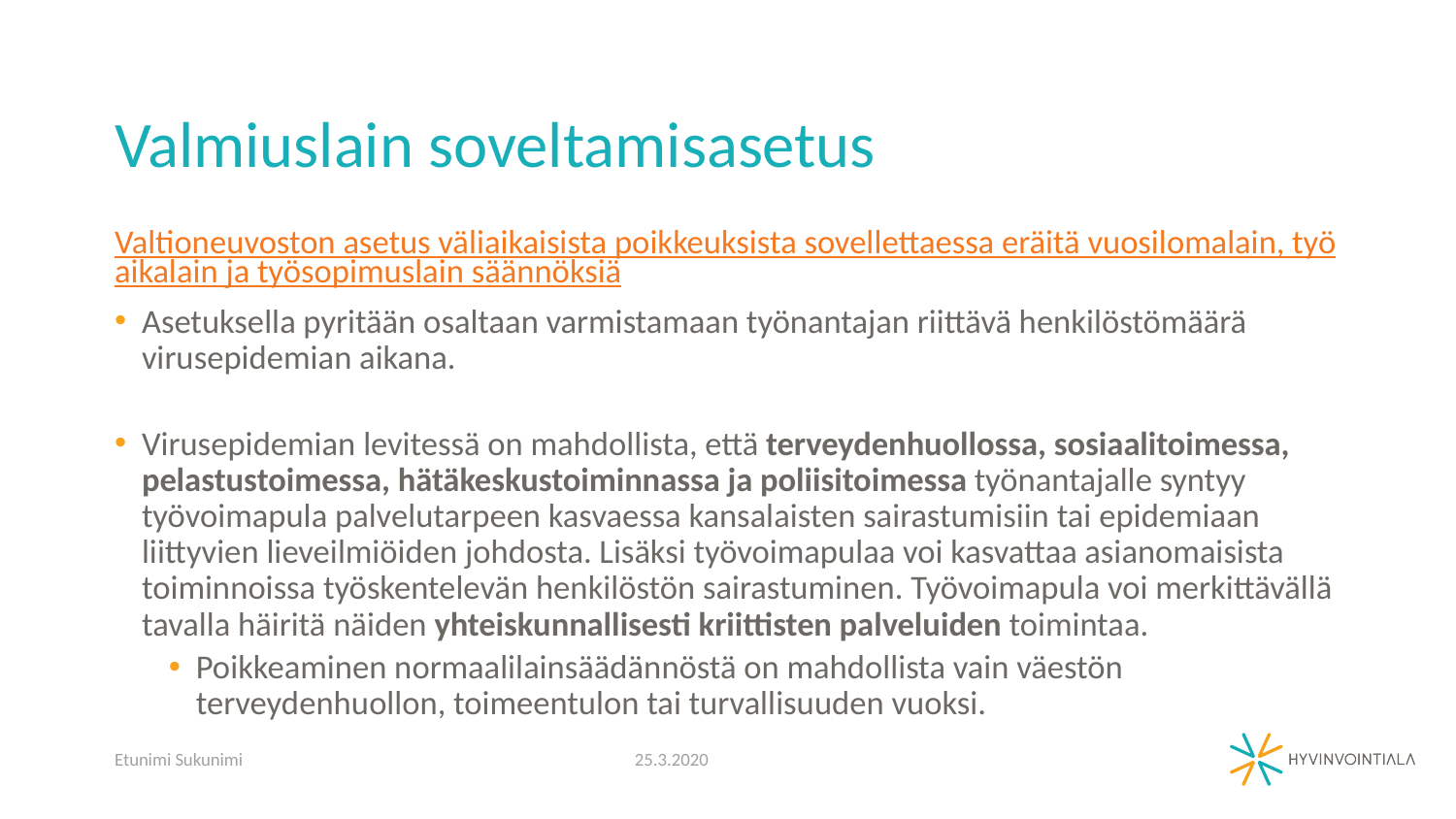

# Valmiuslain soveltamisasetus
Valtioneuvoston asetus väliaikaisista poikkeuksista sovellettaessa eräitä vuosilomalain, työaikalain ja työsopimuslain säännöksiä
Asetuksella pyritään osaltaan varmistamaan työnantajan riittävä henkilöstömäärä virusepidemian aikana.
Virusepidemian levitessä on mahdollista, että terveydenhuollossa, sosiaalitoimessa, pelastustoimessa, hätäkeskustoiminnassa ja poliisitoimessa työnantajalle syntyy työvoimapula palvelutarpeen kasvaessa kansalaisten sairastumisiin tai epidemiaan liittyvien lieveilmiöiden johdosta. Lisäksi työvoimapulaa voi kasvattaa asianomaisista toiminnoissa työskentelevän henkilöstön sairastuminen. Työvoimapula voi merkittävällä tavalla häiritä näiden yhteiskunnallisesti kriittisten palveluiden toimintaa.
Poikkeaminen normaalilainsäädännöstä on mahdollista vain väestön terveydenhuollon, toimeentulon tai turvallisuuden vuoksi.
Etunimi Sukunimi
25.3.2020